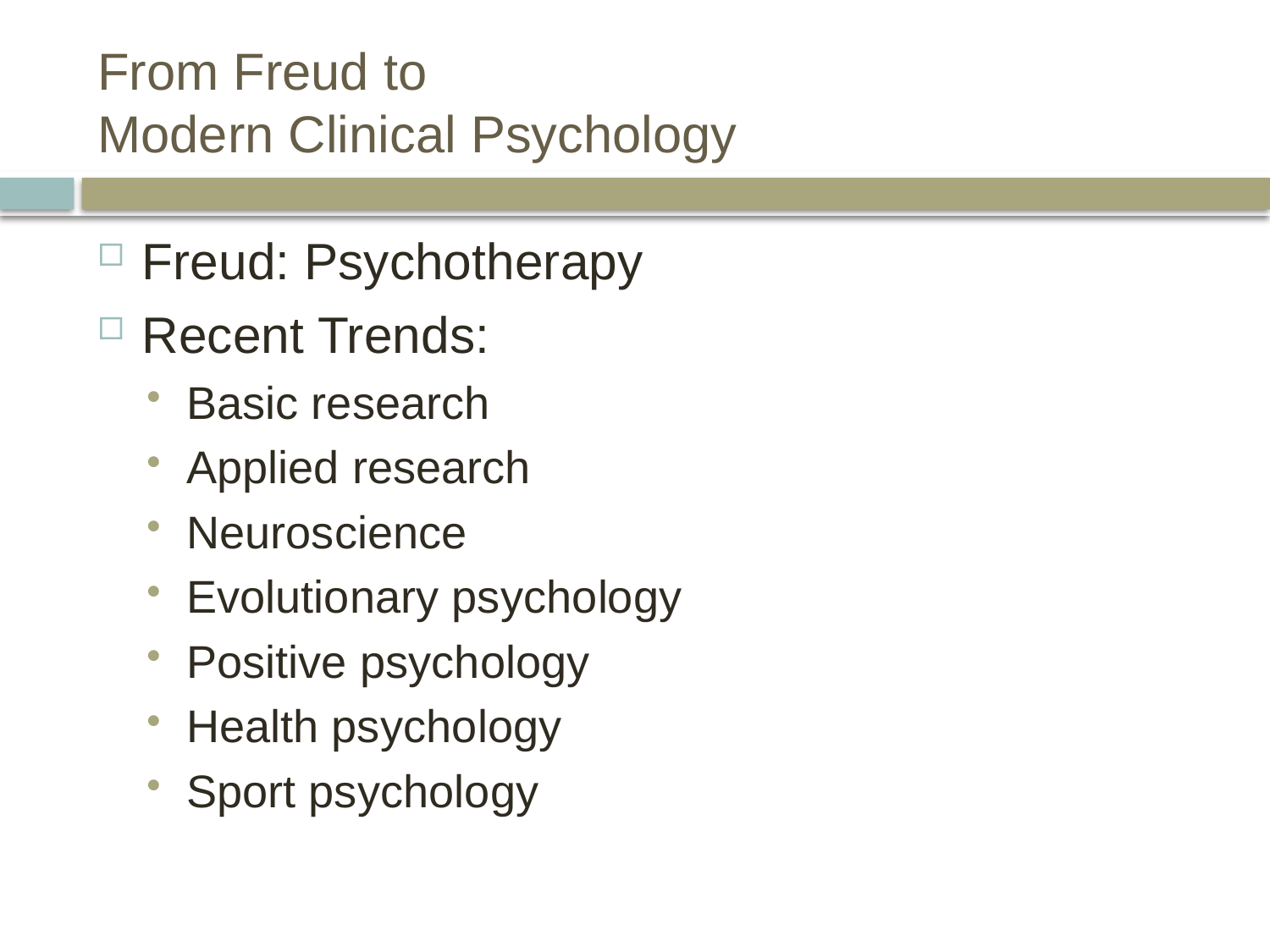

# From Freud to Modern Clinical Psychology
Freud: Psychotherapy
Recent Trends:
Basic research
Applied research
Neuroscience
Evolutionary psychology
Positive psychology
Health psychology
Sport psychology